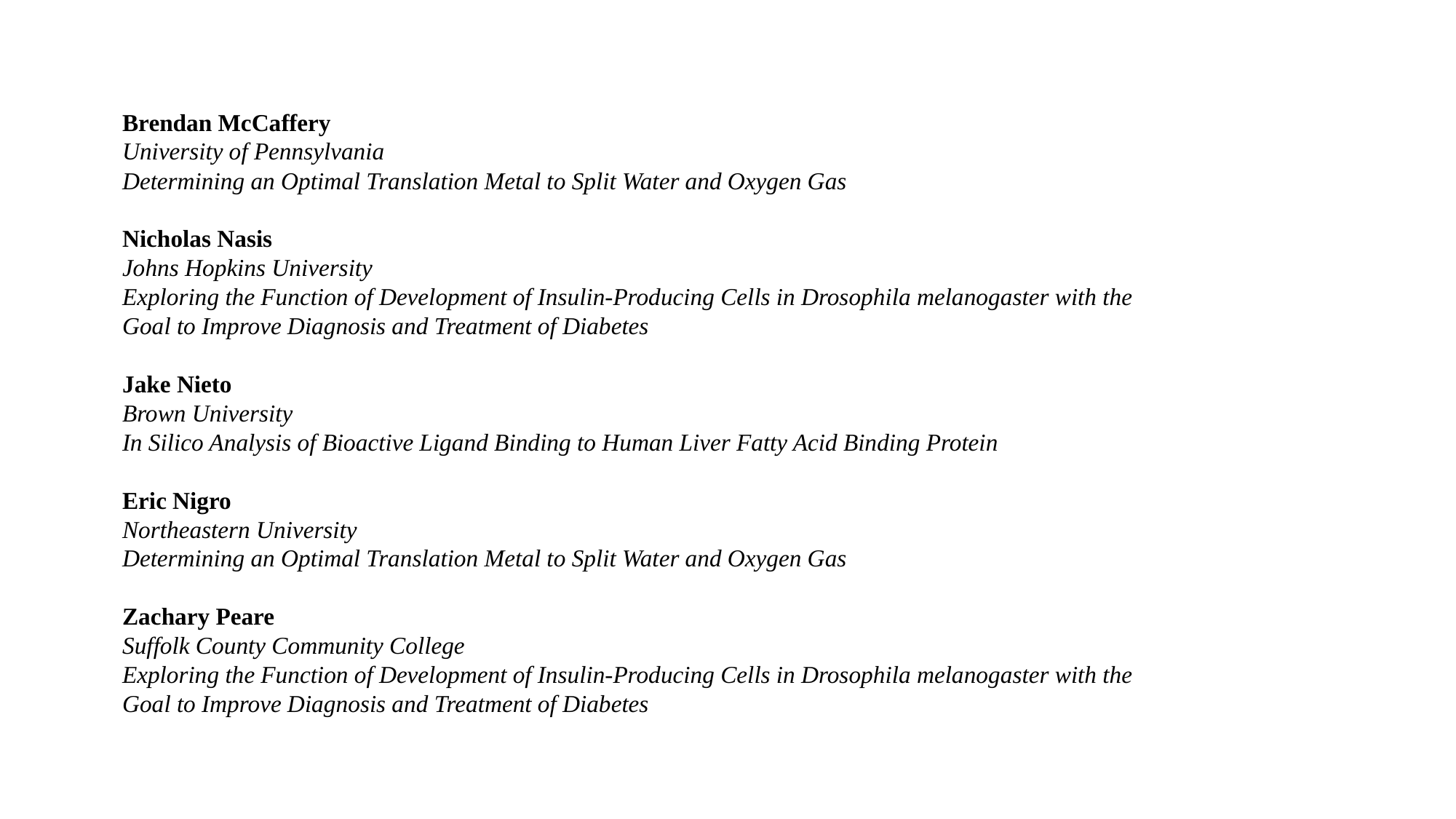

Brendan McCaffery
University of Pennsylvania
Determining an Optimal Translation Metal to Split Water and Oxygen Gas

Nicholas Nasis
Johns Hopkins University
Exploring the Function of Development of Insulin-Producing Cells in Drosophila melanogaster with the Goal to Improve Diagnosis and Treatment of Diabetes

Jake Nieto
Brown University
In Silico Analysis of Bioactive Ligand Binding to Human Liver Fatty Acid Binding Protein

Eric Nigro
Northeastern University
Determining an Optimal Translation Metal to Split Water and Oxygen Gas

Zachary Peare
Suffolk County Community College
Exploring the Function of Development of Insulin-Producing Cells in Drosophila melanogaster with the Goal to Improve Diagnosis and Treatment of Diabetes